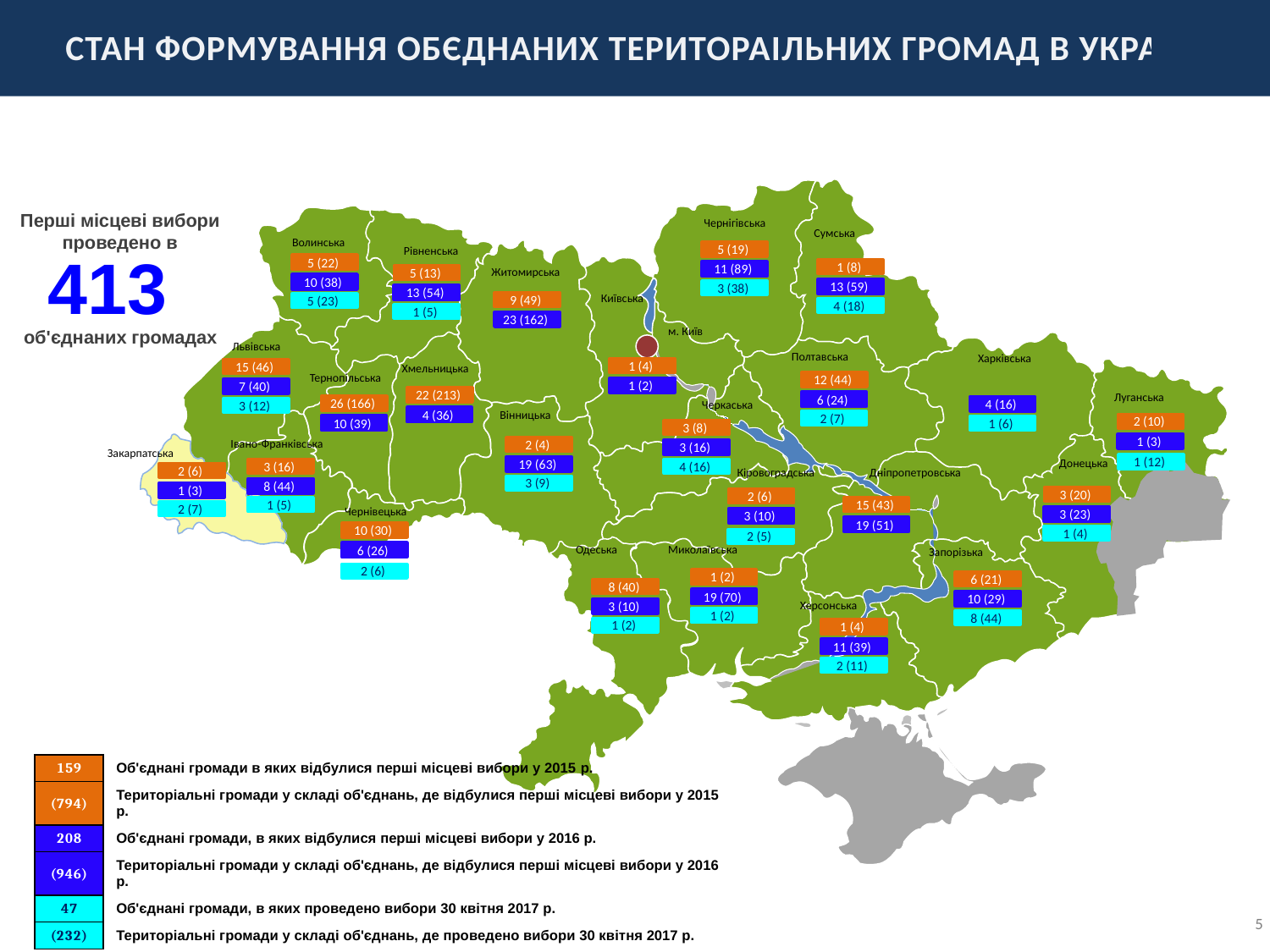

СТАН ФОРМУВАННЯ ОБЄДНАНИХ ТЕРИТОРАІЛЬНИХ ГРОМАД В УКРАЇНІ

Перші місцеві вибори проведено в
Чернігівська
Сумська
Волинська
Рівненська
5 (19)
11 (89)
3 (38)
5 (22)
10 (38)
5 (23)
Житомирська
413
1 (8)
13 (59)
4 (18)
5 (13)
13 (54)
1 (5)
Київська
9 (49)
23 (162)
об'єднаних громадах
м. Київ
Львівська
Полтавська
Харківська
Хмельницька
1 (4)
1 (2)
15 (46)
7 (40)
3 (12)
Тернопільська
12 (44)
6 (24)
2 (7)
Луганська
22 (213)
4 (36)
Черкаська
26 (166)
10 (39)
4 (16)
1 (6)
Вінницька
2 (10)
1 (3)
1 (12)
3 (8)
3 (16)
4 (16)
Івано-Франківська
2 (4)
19 (63)
3 (9)
Закарпатська
Донецька
Кіровоградська
Дніпропетровська
3 (16)
8 (44)
1 (5)
2 (6)
1 (3)
2 (7)
3 (20)
3 (23)
1 (4)
2 (6)
3 (10)
2 (5)
Чернівецька
15 (43)
19 (51)
10 (30)
6 (26)
2 (6)
Одеська
Миколаївська
Запорізька
1 (2)
19 (70)
1 (2)
6 (21)
10 (29)
8 (44)
8 (40)
3 (10)
1 (2)
Херсонська
1 (4)
11 (39)
2 (11)
| 159 | Об'єднані громади в яких відбулися перші місцеві вибори у 2015 р. |
| --- | --- |
| (794) | Територіальні громади у складі об'єднань, де відбулися перші місцеві вибори у 2015 р. |
| 208 | Об'єднані громади, в яких відбулися перші місцеві вибори у 2016 р. |
| (946) | Територіальні громади у складі об'єднань, де відбулися перші місцеві вибори у 2016 р. |
| 47 | Об'єднані громади, в яких проведено вибори 30 квітня 2017 р. |
| (232) | Територіальні громади у складі об'єднань, де проведено вибори 30 квітня 2017 р. |